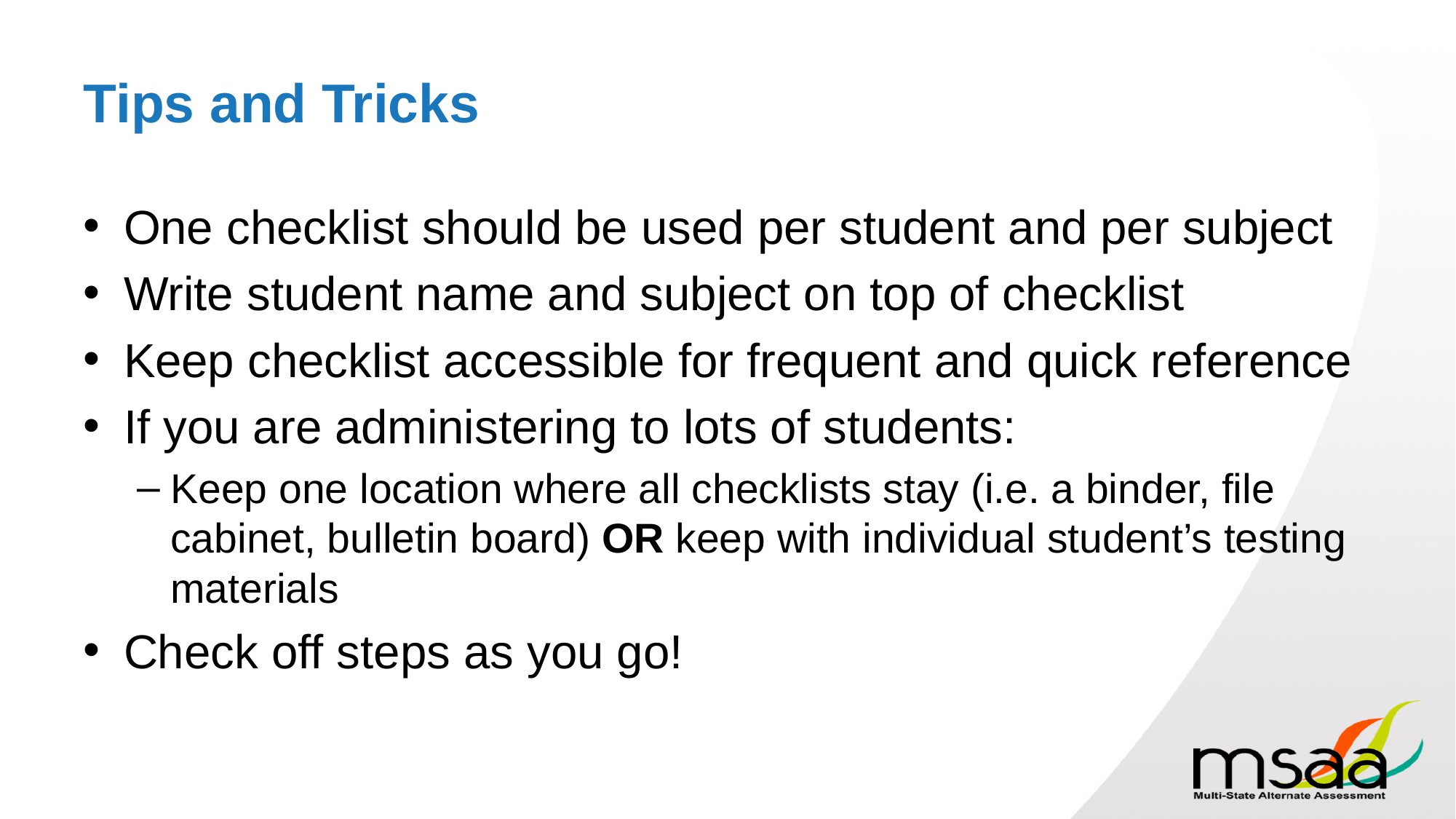

# Tips and Tricks
One checklist should be used per student and per subject
Write student name and subject on top of checklist
Keep checklist accessible for frequent and quick reference
If you are administering to lots of students:
Keep one location where all checklists stay (i.e. a binder, file cabinet, bulletin board) OR keep with individual student’s testing materials
Check off steps as you go!